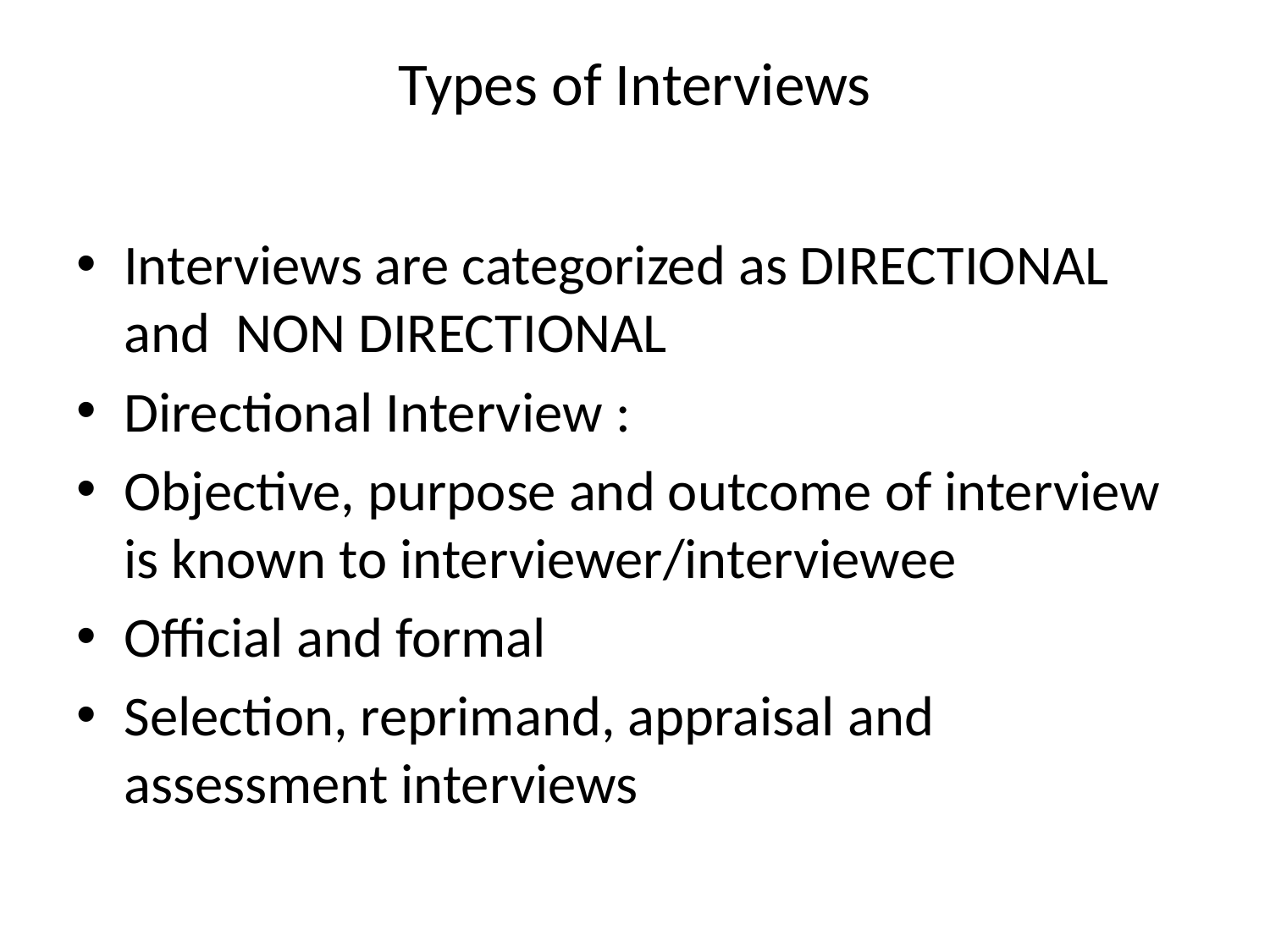

# Types of Interviews
Interviews are categorized as DIRECTIONAL and  NON DIRECTIONAL
Directional Interview :
Objective, purpose and outcome of interview is known to interviewer/interviewee
Official and formal
Selection, reprimand, appraisal and assessment interviews